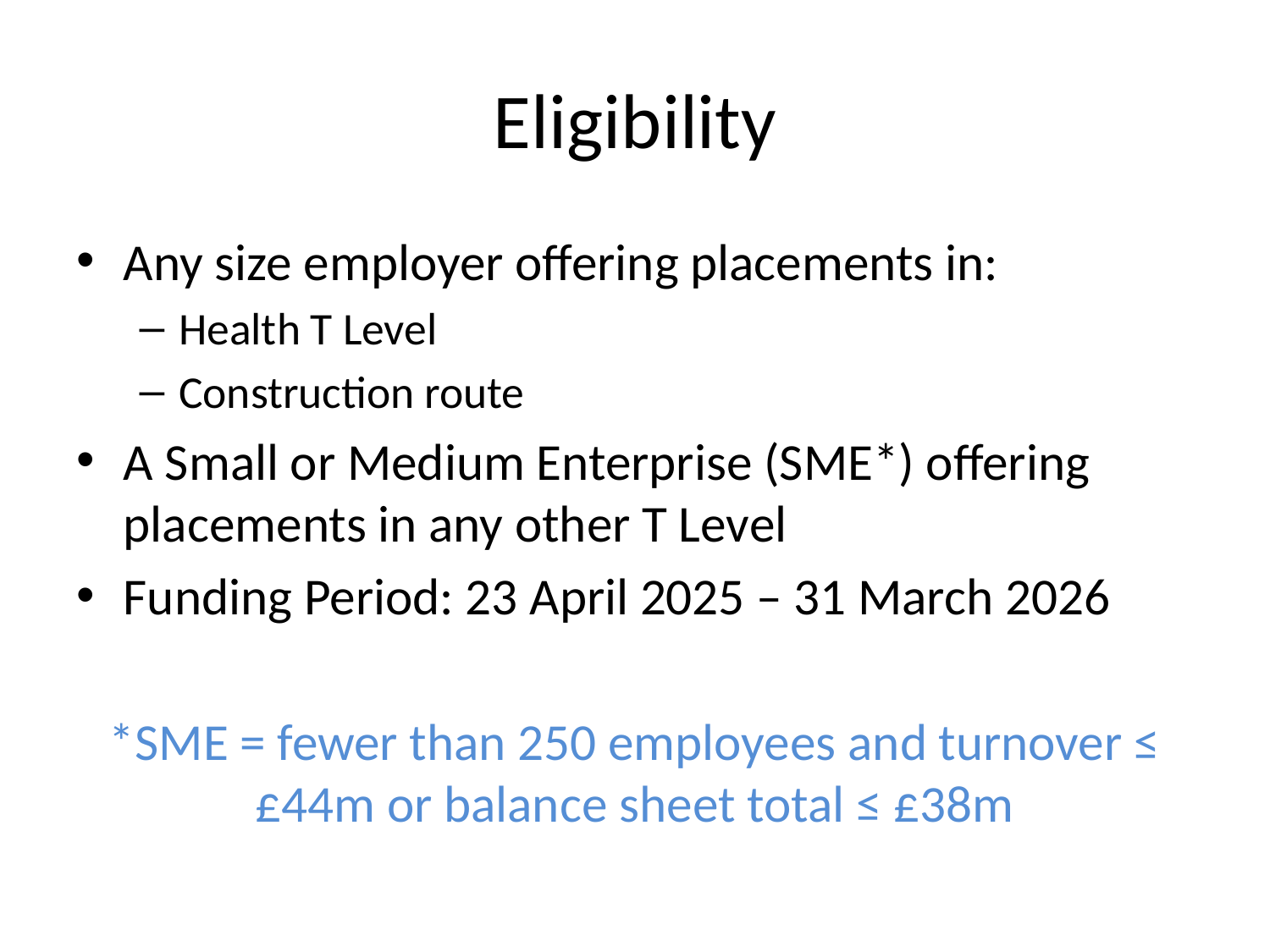

# Eligibility
Any size employer offering placements in:
Health T Level
Construction route
A Small or Medium Enterprise (SME*) offering placements in any other T Level
Funding Period: 23 April 2025 – 31 March 2026

*SME = fewer than 250 employees and turnover ≤ £44m or balance sheet total ≤ £38m